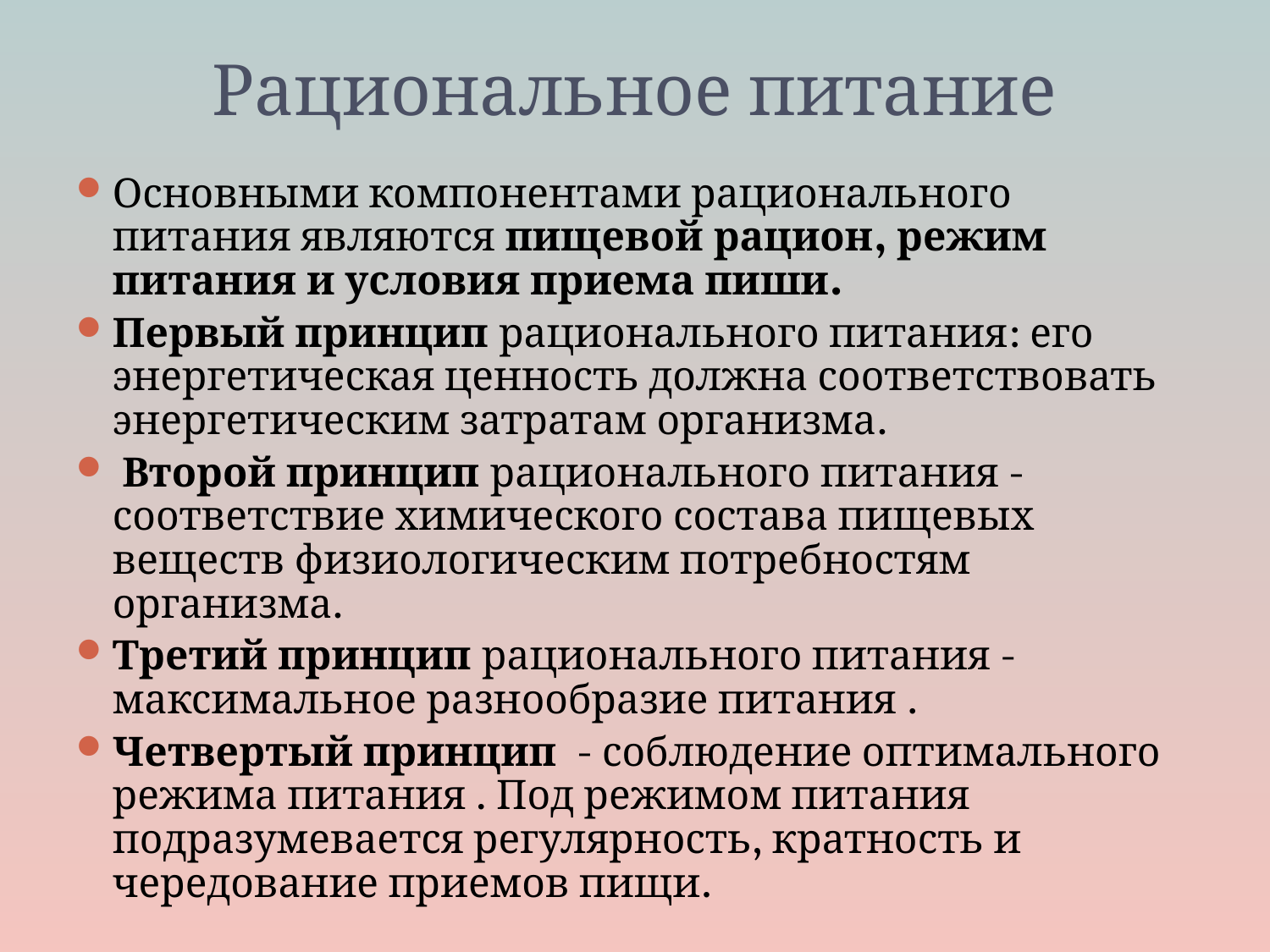

# Рациональное питание
Основными компонентами рационального питания являются пищевой рацион, режим питания и условия приема пиши.
Первый принцип рационального питания: его энергетическая ценность должна соответствовать энергетическим затратам организма.
 Второй принцип рационального питания - соответствие химического состава пищевых веществ физиологическим потребностям организма.
Третий принцип рационального питания - максимальное разнообразие питания .
Четвертый принцип  - соблюдение оптимального режима питания . Под режимом питания подразумевается регулярность, кратность и чередование приемов пищи.